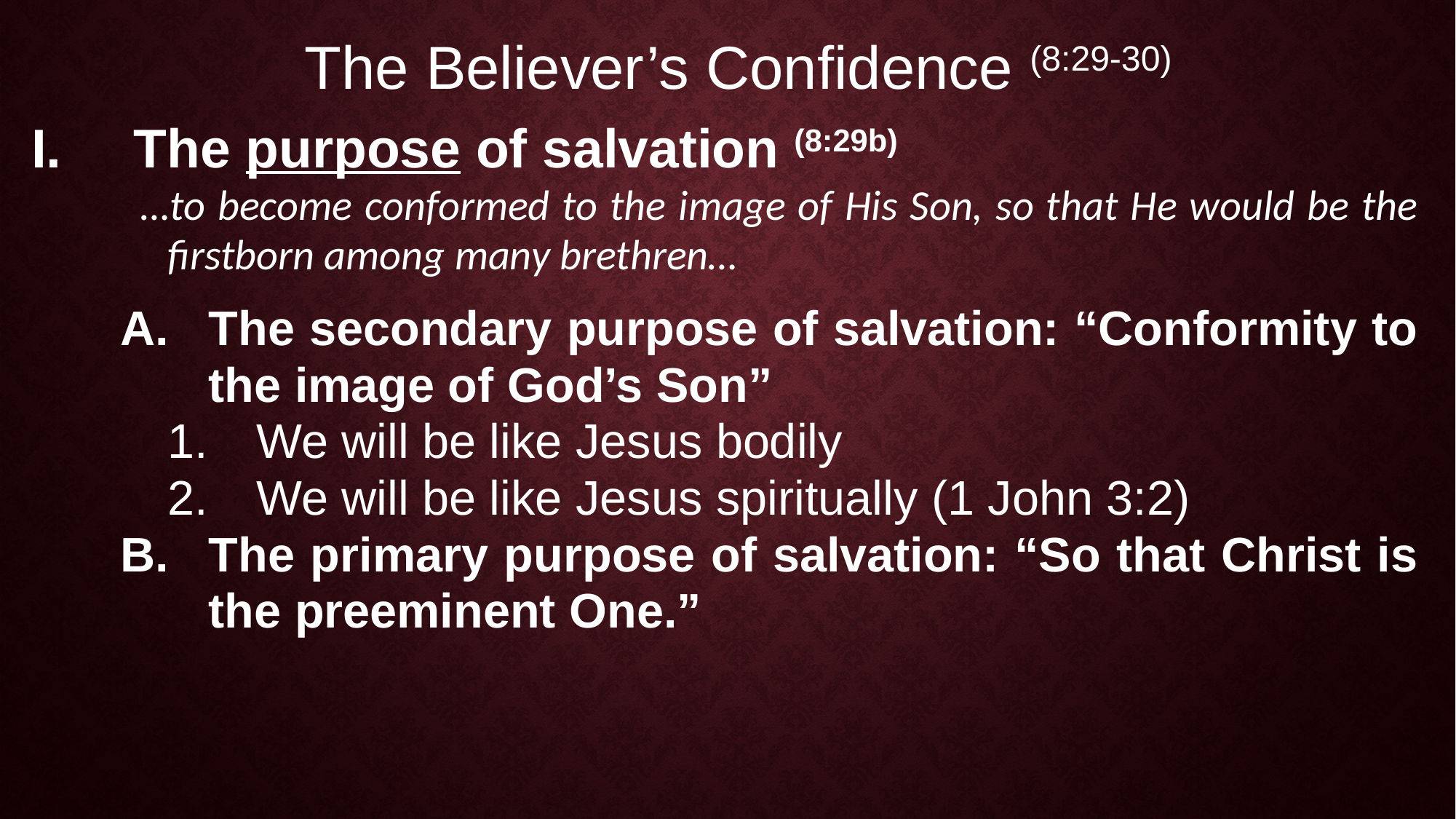

The Believer’s Confidence (8:29-30)
The purpose of salvation (8:29b)
…to become conformed to the image of His Son, so that He would be the firstborn among many brethren…

The secondary purpose of salvation: “Conformity to the image of God’s Son”
We will be like Jesus bodily
We will be like Jesus spiritually (1 John 3:2)
The primary purpose of salvation: “So that Christ is the preeminent One.”